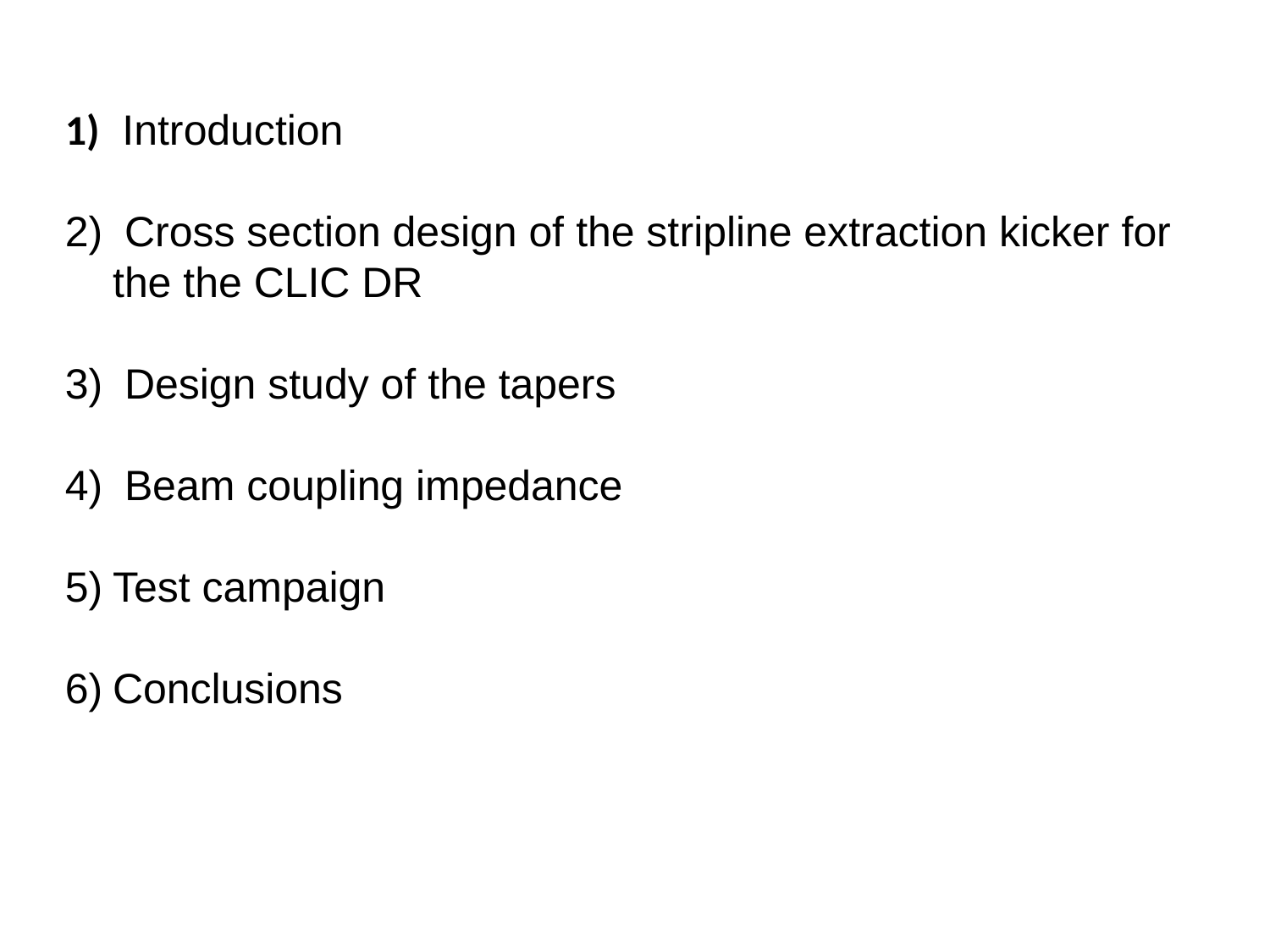

Introduction

 Cross section design of the stripline extraction kicker for the the CLIC DR

 Design study of the tapers

 Beam coupling impedance

Test campaign

Conclusions